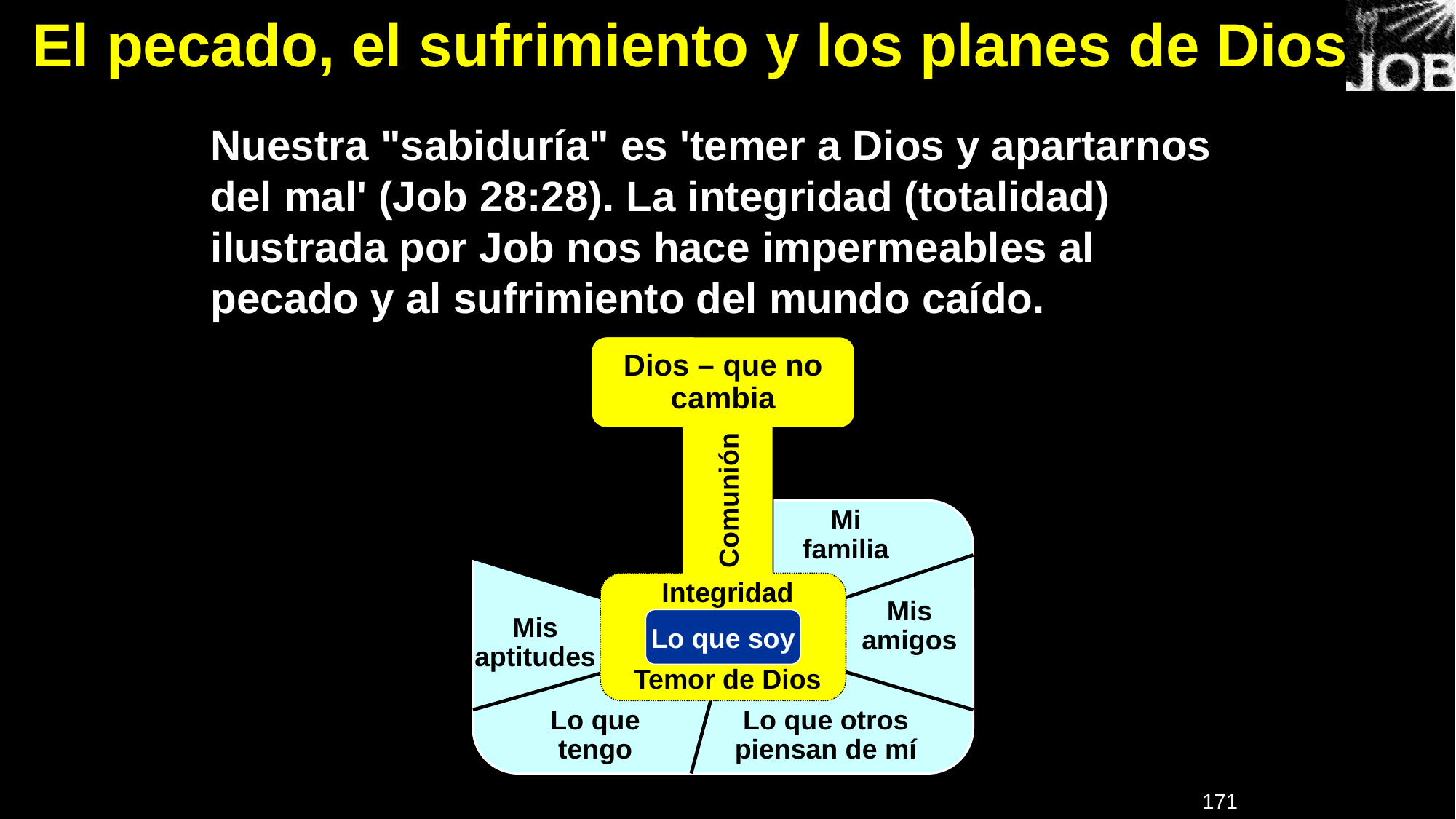

# El pecado, el sufrimiento y los planes de Dios
Nuestra "sabiduría" es 'temer a Dios y apartarnos del mal' (Job 28:28). La integridad (totalidad) ilustrada por Job nos hace impermeables al pecado y al sufrimiento del mundo caído.
Dios – que no cambia

Comunión

Integridad
Temor de Dios
Lo que soy

Mi salud

Mi familia

Mis amigos
Mis aptitudes
Lo que soy

Lo que tengo
Lo que otros piensan de mí
171